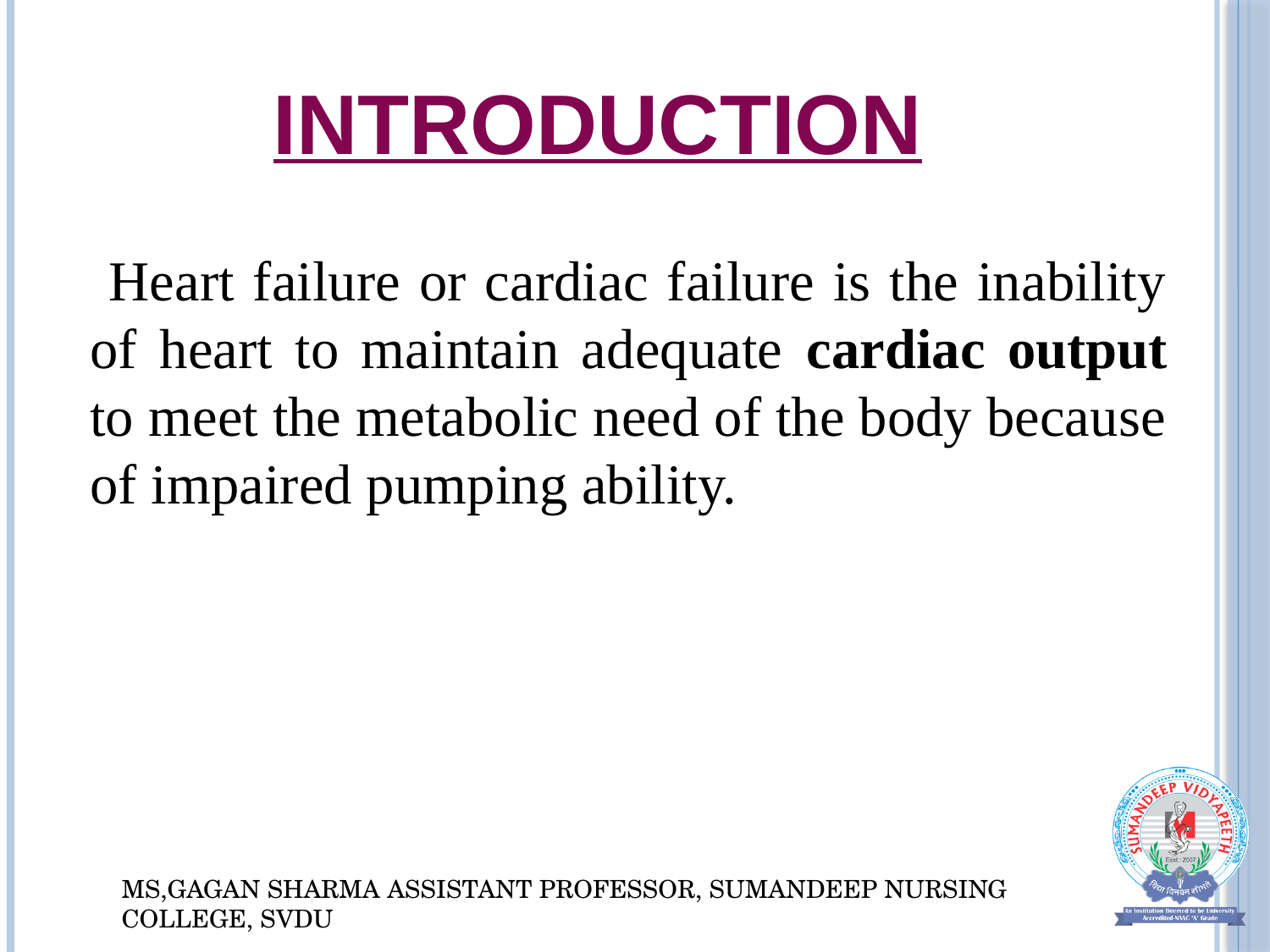

# introduction
   Heart failure or cardiac failure is the inability of heart to maintain adequate cardiac output to meet the metabolic need of the body because of impaired pumping ability.